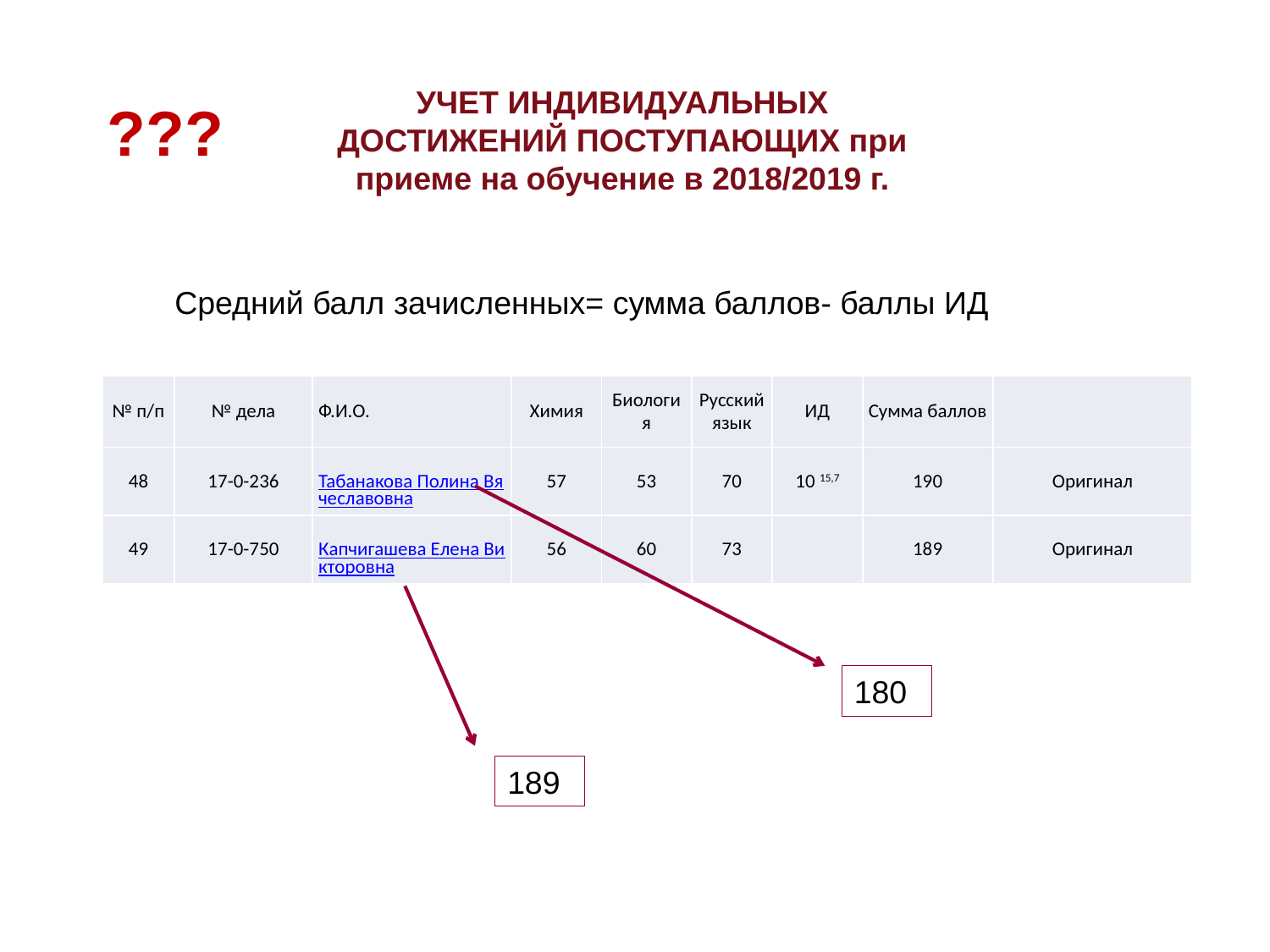

УЧЕТ ИНДИВИДУАЛЬНЫХ ДОСТИЖЕНИЙ ПОСТУПАЮЩИХ при приеме на обучение в 2018/2019 г.
???
Средний балл зачисленных= сумма баллов- баллы ИД
| № п/п | № дела | Ф.И.О. | Химия | Биология | Русский язык | ИД | Сумма баллов |  |
| --- | --- | --- | --- | --- | --- | --- | --- | --- |
| 48 | 17-0-236 | Табанакова Полина Вячеславовна | 57 | 53 | 70 | 10 15,7 | 190 | Оригинал |
| 49 | 17-0-750 | Капчигашева Елена Викторовна | 56 | 60 | 73 |  | 189 | Оригинал |
180
189